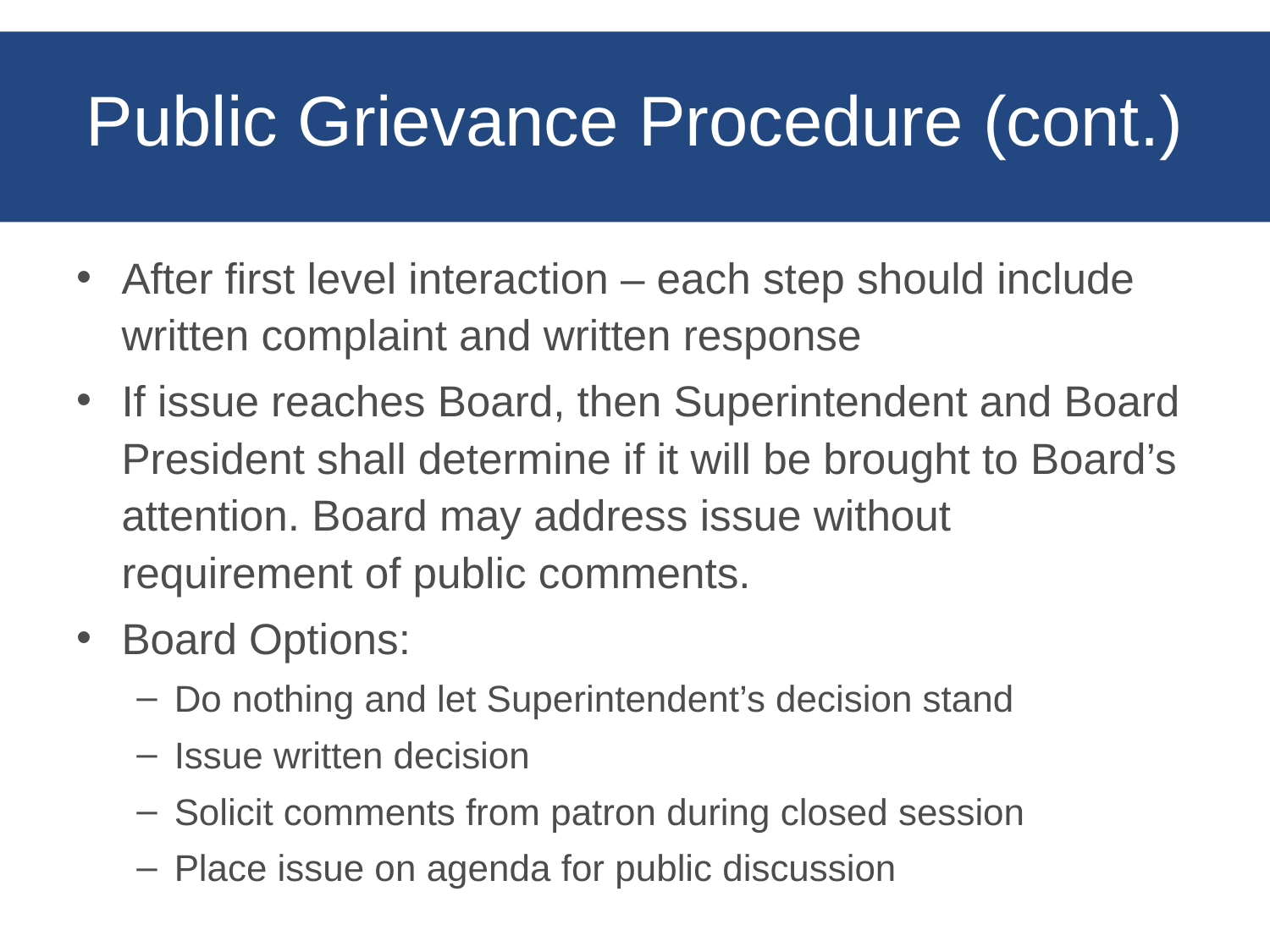

# Public Grievance Procedure (cont.)
After first level interaction – each step should include written complaint and written response
If issue reaches Board, then Superintendent and Board President shall determine if it will be brought to Board’s attention. Board may address issue without requirement of public comments.
Board Options:
Do nothing and let Superintendent’s decision stand
Issue written decision
Solicit comments from patron during closed session
Place issue on agenda for public discussion